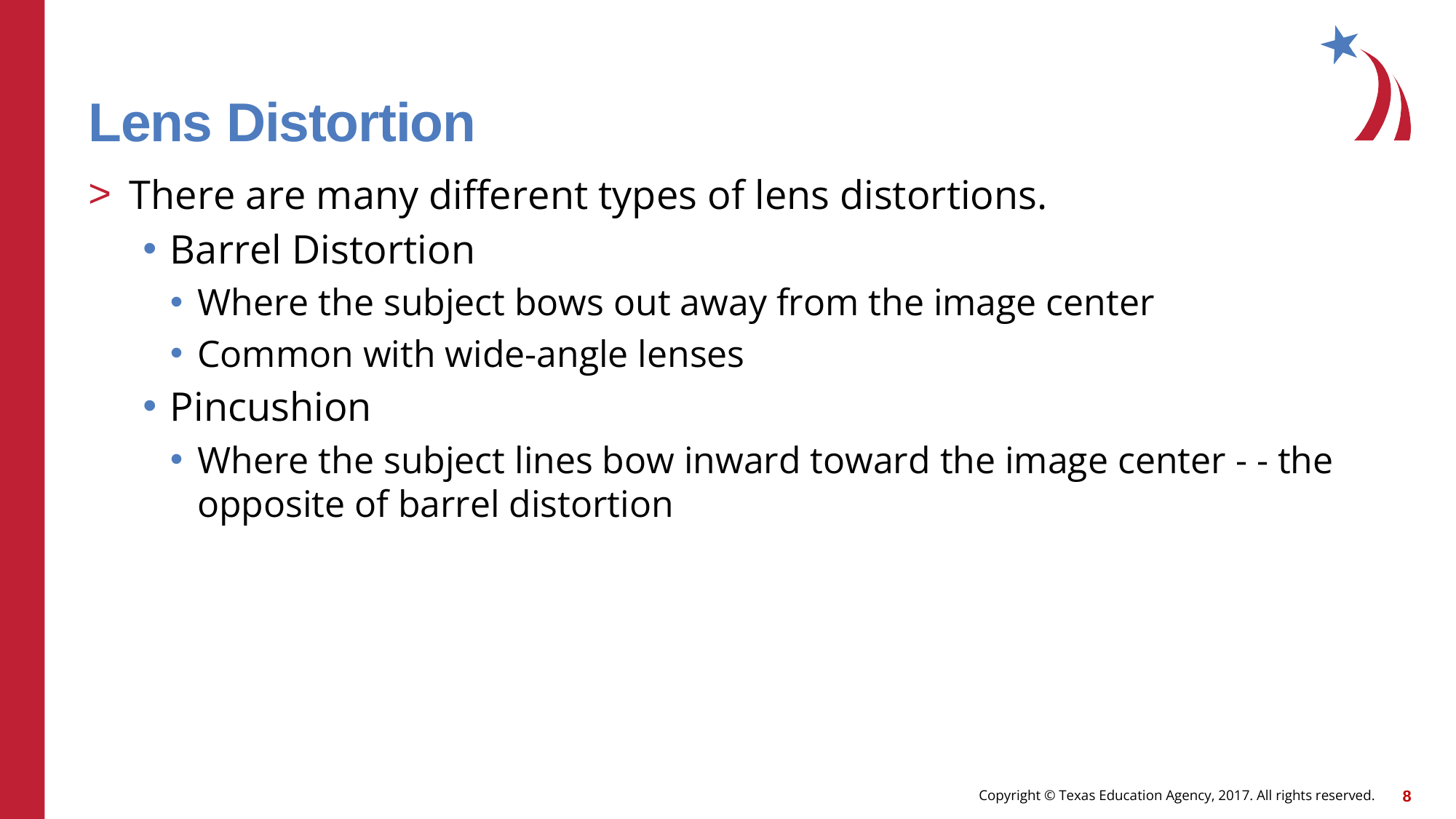

# Lens Distortion
There are many different types of lens distortions.
Barrel Distortion
Where the subject bows out away from the image center
Common with wide-angle lenses
Pincushion
Where the subject lines bow inward toward the image center - - the opposite of barrel distortion